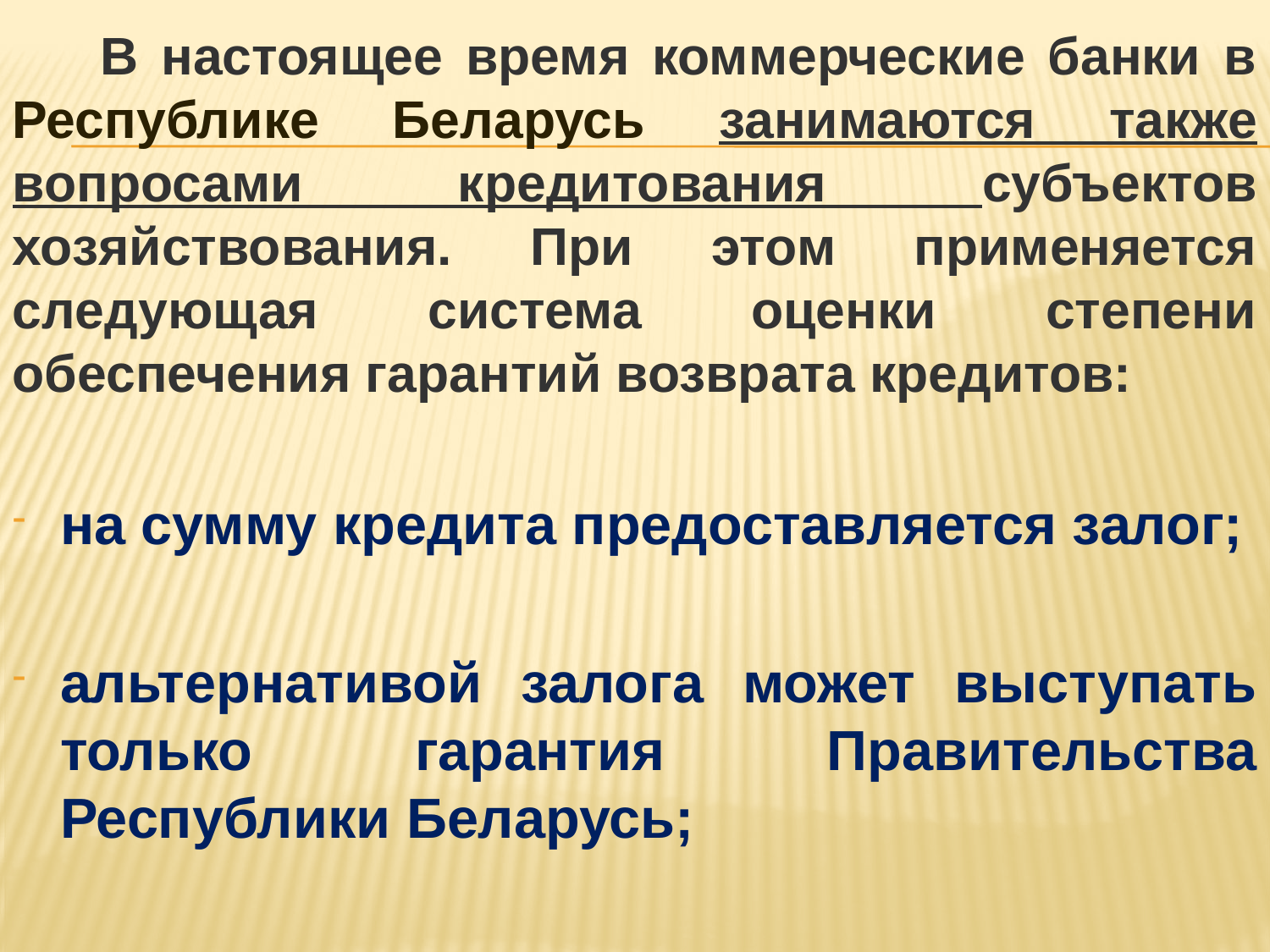

В настоящее время коммерческие банки в Республике Беларусь занимаются также вопросами кредитования субъектов хозяйствования. При этом применяется следующая система оценки степени обеспечения гарантий возврата кредитов:

на сумму кредита предоставляется залог;

альтернативой залога может выступать только гарантия Правительства Республики Беларусь;